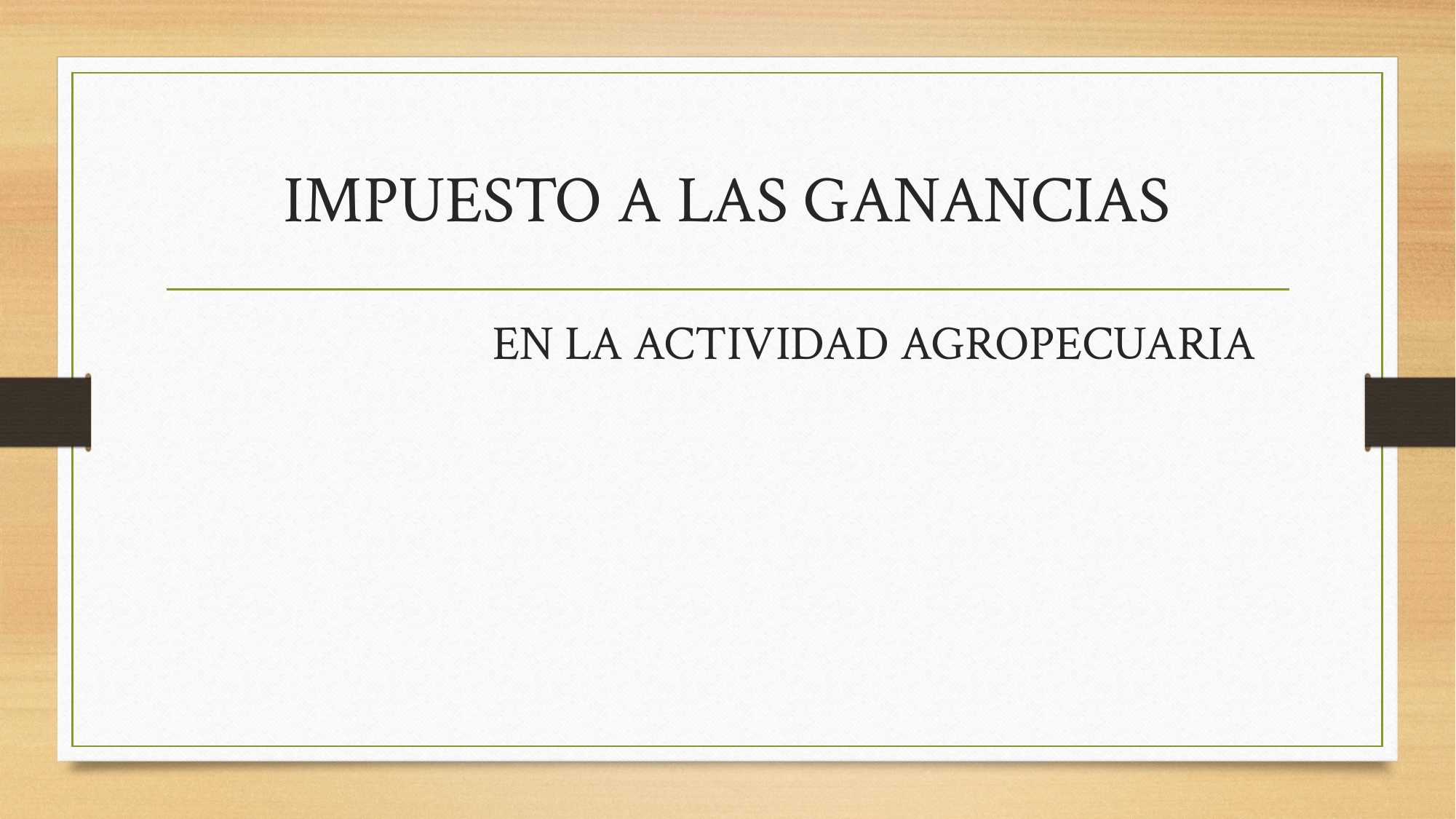

# IMPUESTO A LAS GANANCIAS
EN LA ACTIVIDAD AGROPECUARIA